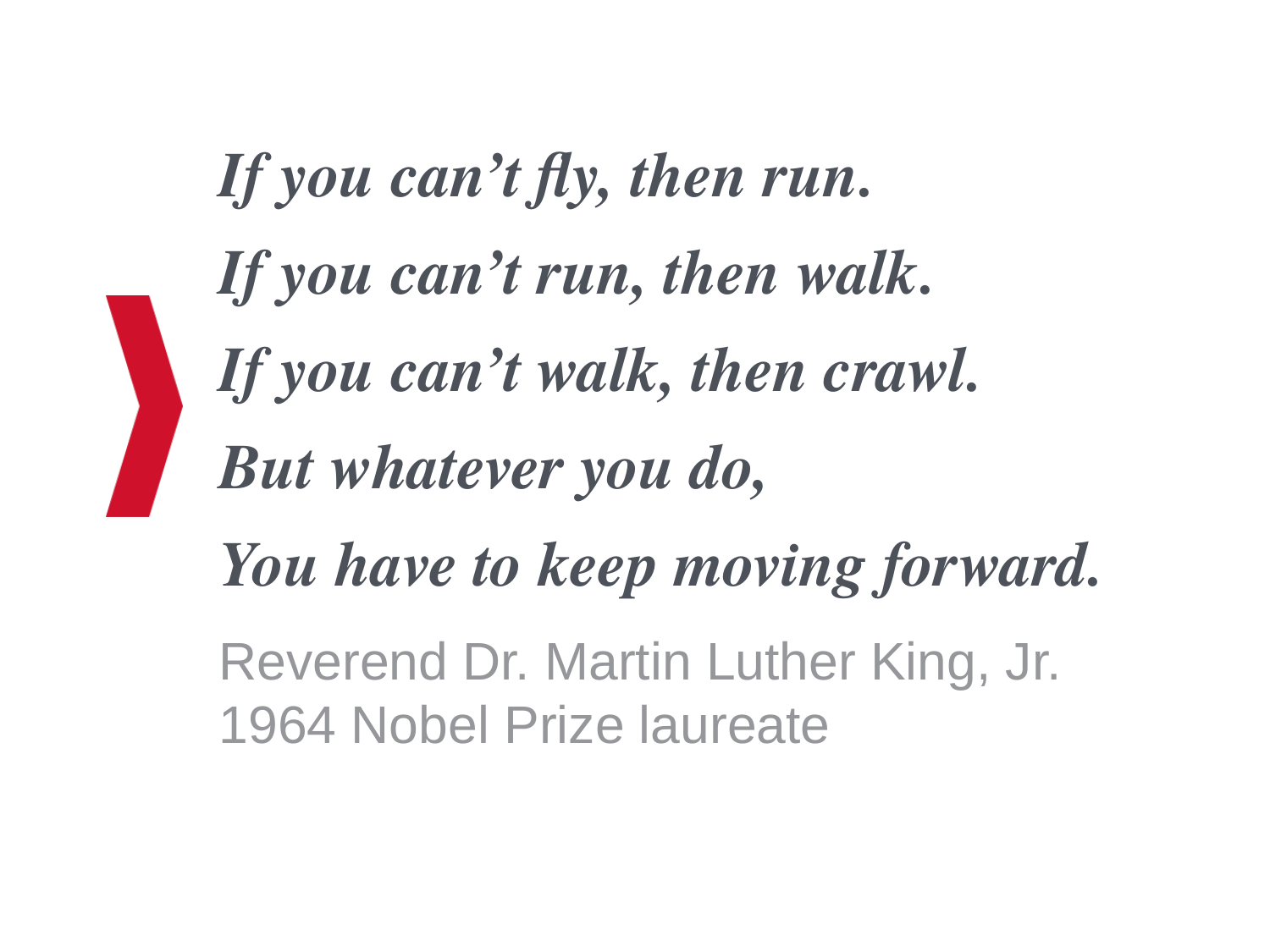

If you can’t fly, then run.
If you can’t run, then walk.
If you can’t walk, then crawl.
But whatever you do,
You have to keep moving forward.
Reverend Dr. Martin Luther King, Jr.
1964 Nobel Prize laureate